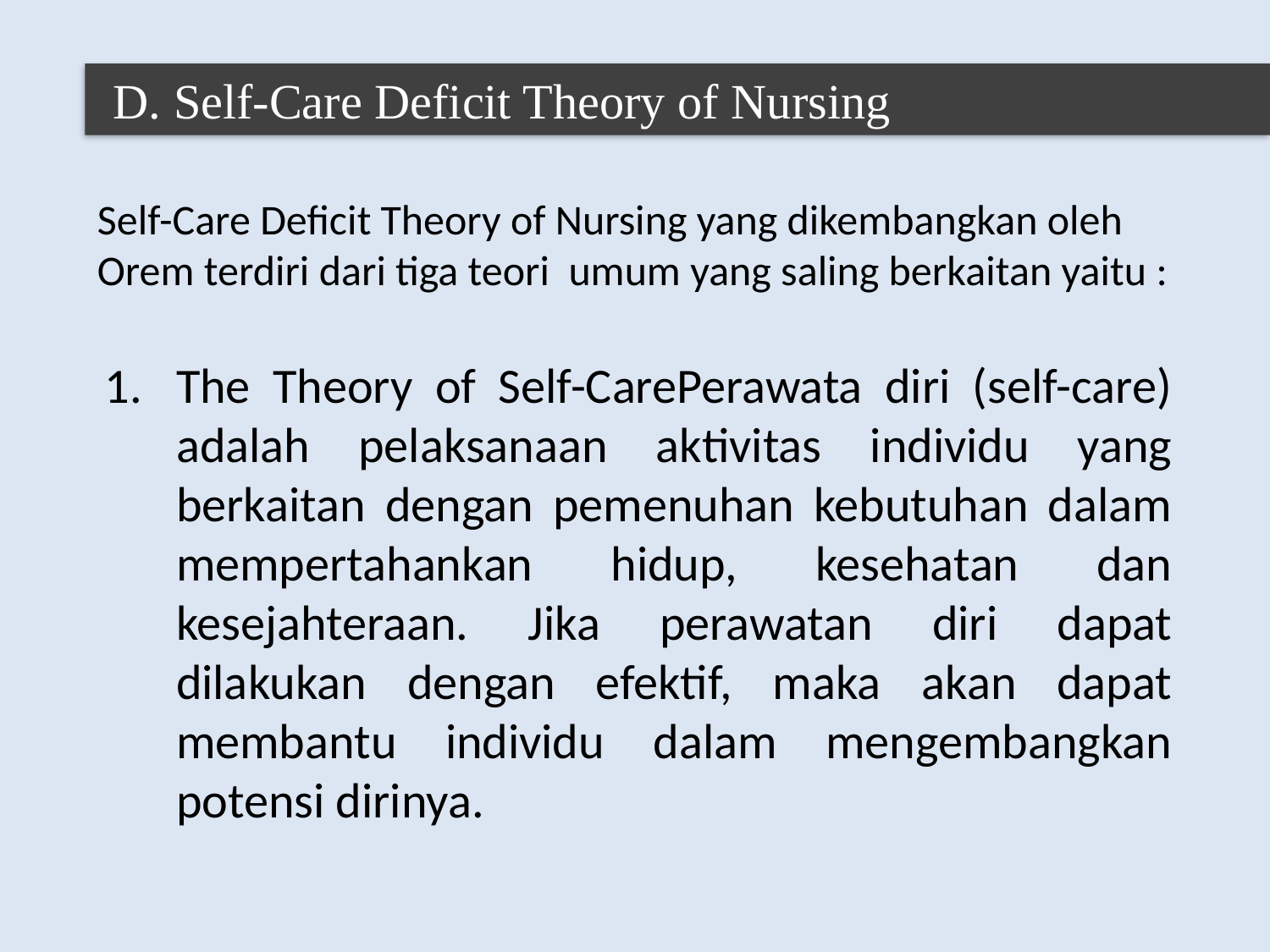

D. Self-Care Deficit Theory of Nursing
Self-Care Deficit Theory of Nursing yang dikembangkan oleh Orem terdiri dari tiga teori  umum yang saling berkaitan yaitu :
The Theory of Self-CarePerawata diri (self-care) adalah pelaksanaan aktivitas individu yang berkaitan dengan pemenuhan kebutuhan dalam mempertahankan hidup, kesehatan dan kesejahteraan. Jika perawatan diri dapat dilakukan dengan efektif, maka akan dapat membantu individu dalam mengembangkan potensi dirinya.